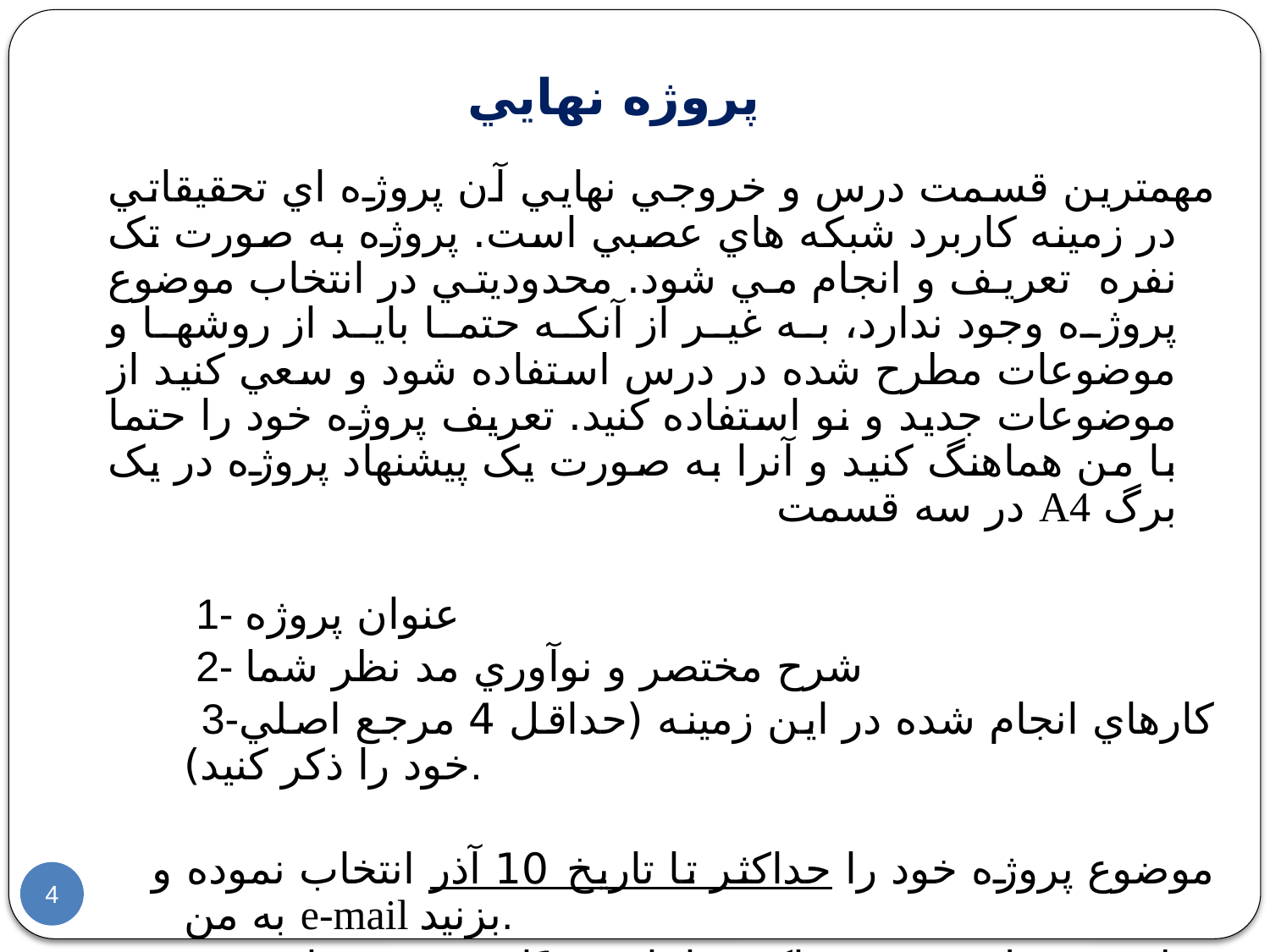

# پروژه نهايي
	مهمترين قسمت درس و خروجي نهايي آن پروژه اي تحقيقاتي در زمينه کاربرد شبکه هاي عصبي است. پروژه به صورت تک نفره  تعريف و انجام مي شود. محدوديتي در انتخاب موضوع پروژه وجود ندارد، به غير از آنکه حتما بايد از روشها و موضوعات مطرح شده در درس استفاده شود و سعي کنيد از موضوعات جديد و نو استفاده کنيد. تعريف پروژه خود را حتما با من هماهنگ کنيد و آنرا به صورت يک پيشنهاد پروژه در يک برگ A4 در سه قسمت

	 1- عنوان پروژه
	 2- شرح مختصر و نوآوري مد نظر شما
	 3-کارهاي انجام شده در اين زمينه (حداقل 4 مرجع اصلي خود را ذکر کنيد).

موضوع پروژه خود را حداکثر تا تاريخ 10 آذر انتخاب نموده و به من e-mail بزنيد.
مهلت تحويل پروژه حداکثر تا تاريخ 1اسفند مي باشد و به هيچ عنوان تمديد نخواهد شد.
4